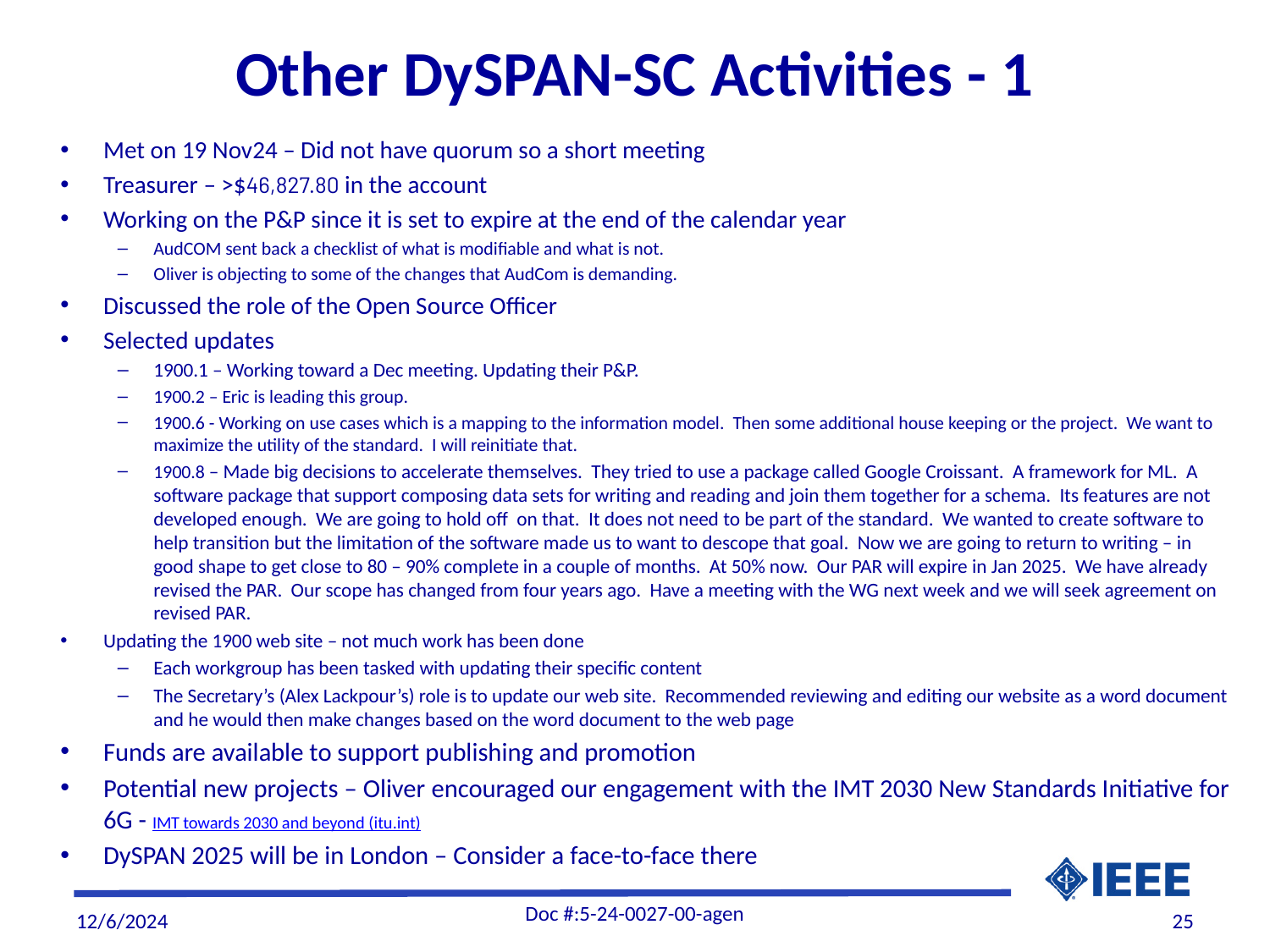

# Other DySPAN-SC Activities - 1
Met on 19 Nov24 – Did not have quorum so a short meeting
Treasurer – >$46,827.80 in the account
Working on the P&P since it is set to expire at the end of the calendar year
AudCOM sent back a checklist of what is modifiable and what is not.
Oliver is objecting to some of the changes that AudCom is demanding.
Discussed the role of the Open Source Officer
Selected updates
1900.1 – Working toward a Dec meeting. Updating their P&P.
1900.2 – Eric is leading this group.
1900.6 - Working on use cases which is a mapping to the information model.  Then some additional house keeping or the project.  We want to maximize the utility of the standard.  I will reinitiate that.
1900.8 – Made big decisions to accelerate themselves.  They tried to use a package called Google Croissant.  A framework for ML.  A software package that support composing data sets for writing and reading and join them together for a schema.  Its features are not developed enough.  We are going to hold off  on that.  It does not need to be part of the standard.  We wanted to create software to help transition but the limitation of the software made us to want to descope that goal.  Now we are going to return to writing – in good shape to get close to 80 – 90% complete in a couple of months.  At 50% now.  Our PAR will expire in Jan 2025.  We have already revised the PAR.  Our scope has changed from four years ago.  Have a meeting with the WG next week and we will seek agreement on revised PAR.
Updating the 1900 web site – not much work has been done
Each workgroup has been tasked with updating their specific content
The Secretary’s (Alex Lackpour’s) role is to update our web site.  Recommended reviewing and editing our website as a word document and he would then make changes based on the word document to the web page
Funds are available to support publishing and promotion
Potential new projects – Oliver encouraged our engagement with the IMT 2030 New Standards Initiative for 6G - IMT towards 2030 and beyond (itu.int)
DySPAN 2025 will be in London – Consider a face-to-face there

Doc #:5-24-0027-00-agen
12/6/2024
25